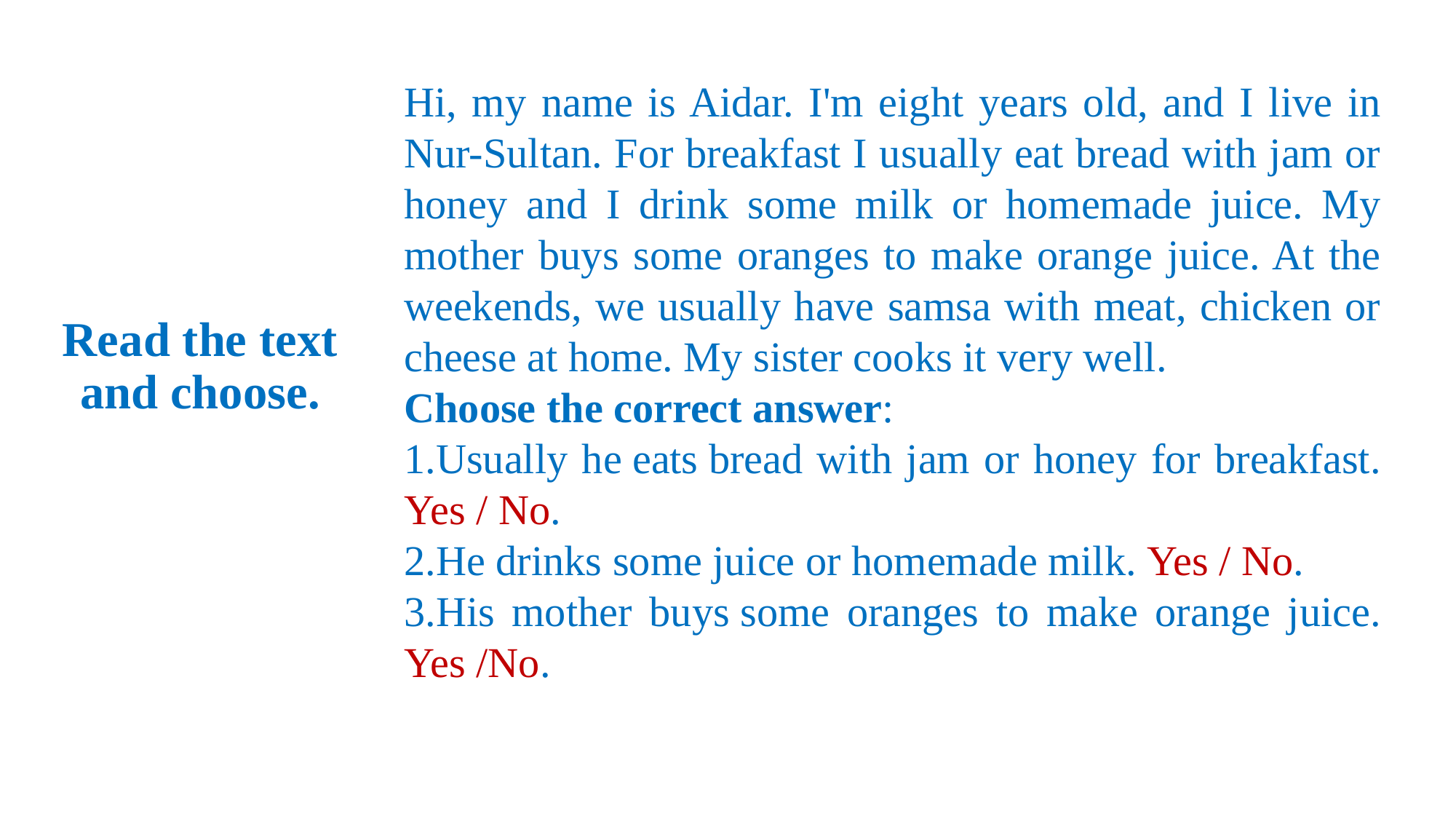

Hi, my name is Aidar. I'm eight years old, and I live in Nur-Sultan. For breakfast I usually eat bread with jam or honey and I drink some milk or homemade juice. My mother buys some oranges to make orange juice. At the weekends, we usually have samsa with meat, chicken or cheese at home. My sister cooks it very well.
Choose the correct answer:
1.Usually he eats bread with jam or honey for breakfast. Yes / No.
2.He drinks some juice or homemade milk. Yes / No.
3.His mother buys some oranges to make orange juice. Yes /No.

# Read the text and choose.